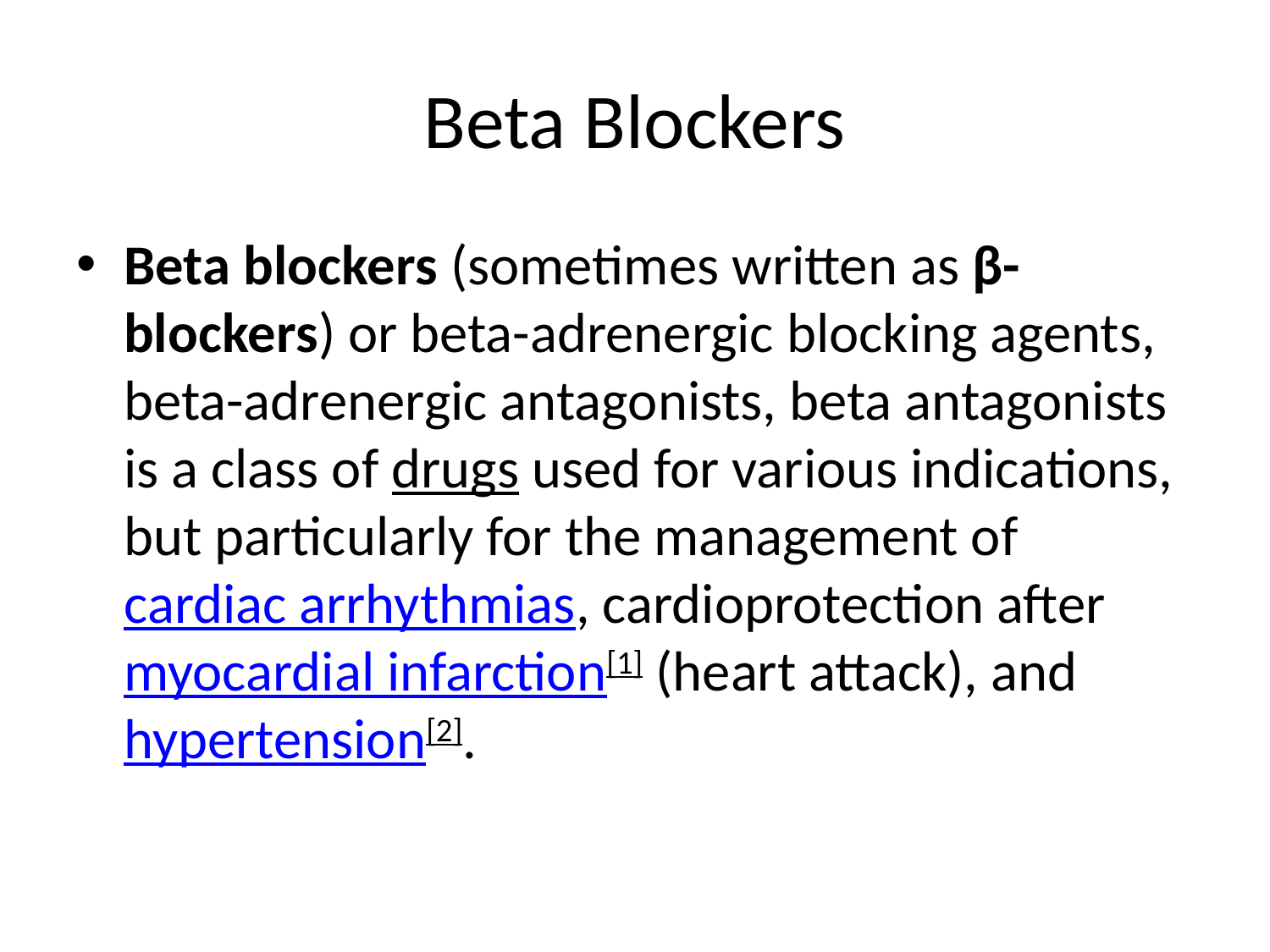

# Beta Blockers
Beta blockers (sometimes written as β-blockers) or beta-adrenergic blocking agents, beta-adrenergic antagonists, beta antagonists is a class of drugs used for various indications, but particularly for the management of cardiac arrhythmias, cardioprotection after myocardial infarction[1] (heart attack), and hypertension[2].